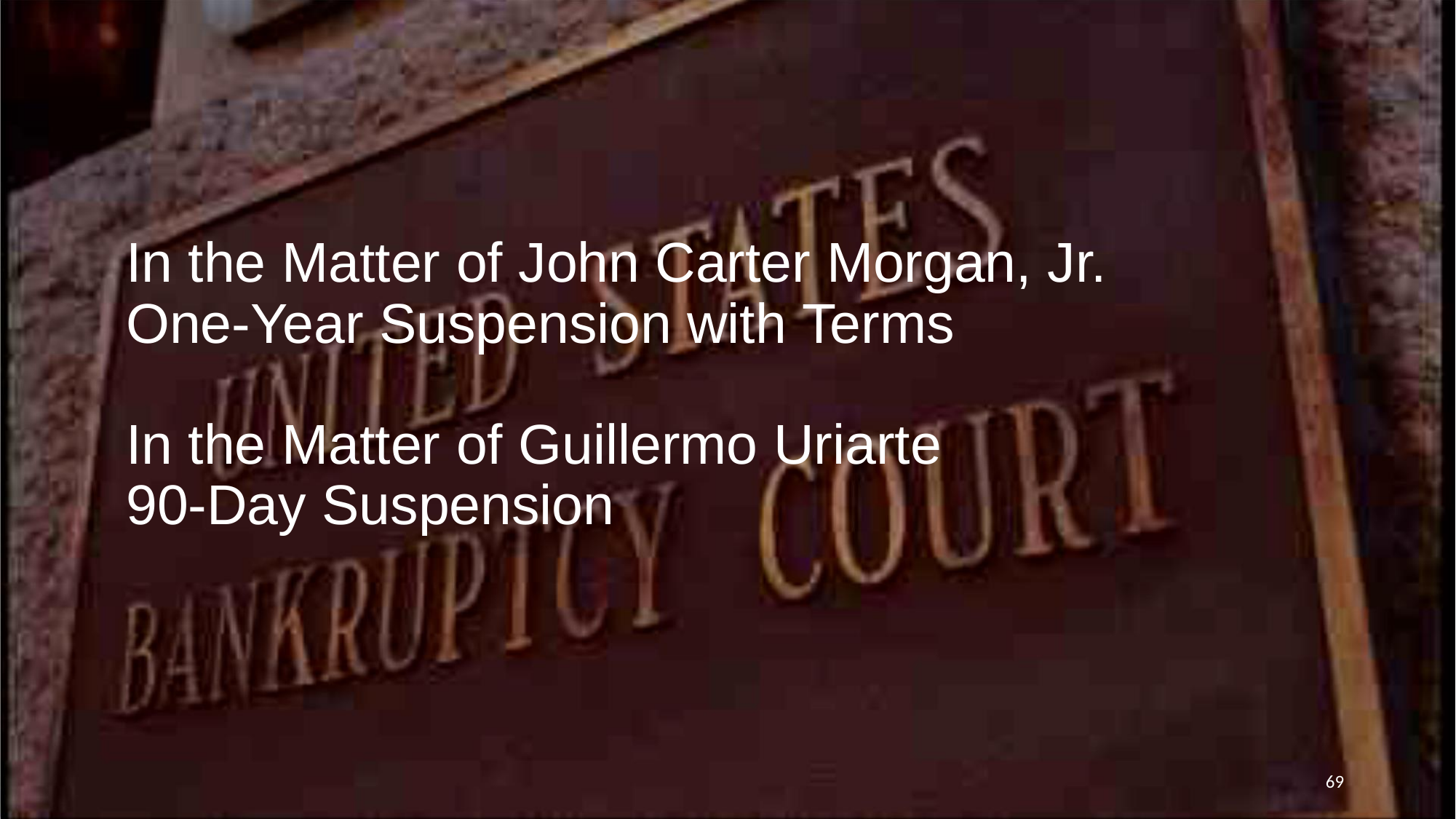

In the Matter of John Carter Morgan, Jr.
One-Year Suspension with Terms
In the Matter of Guillermo Uriarte
90-Day Suspension
69